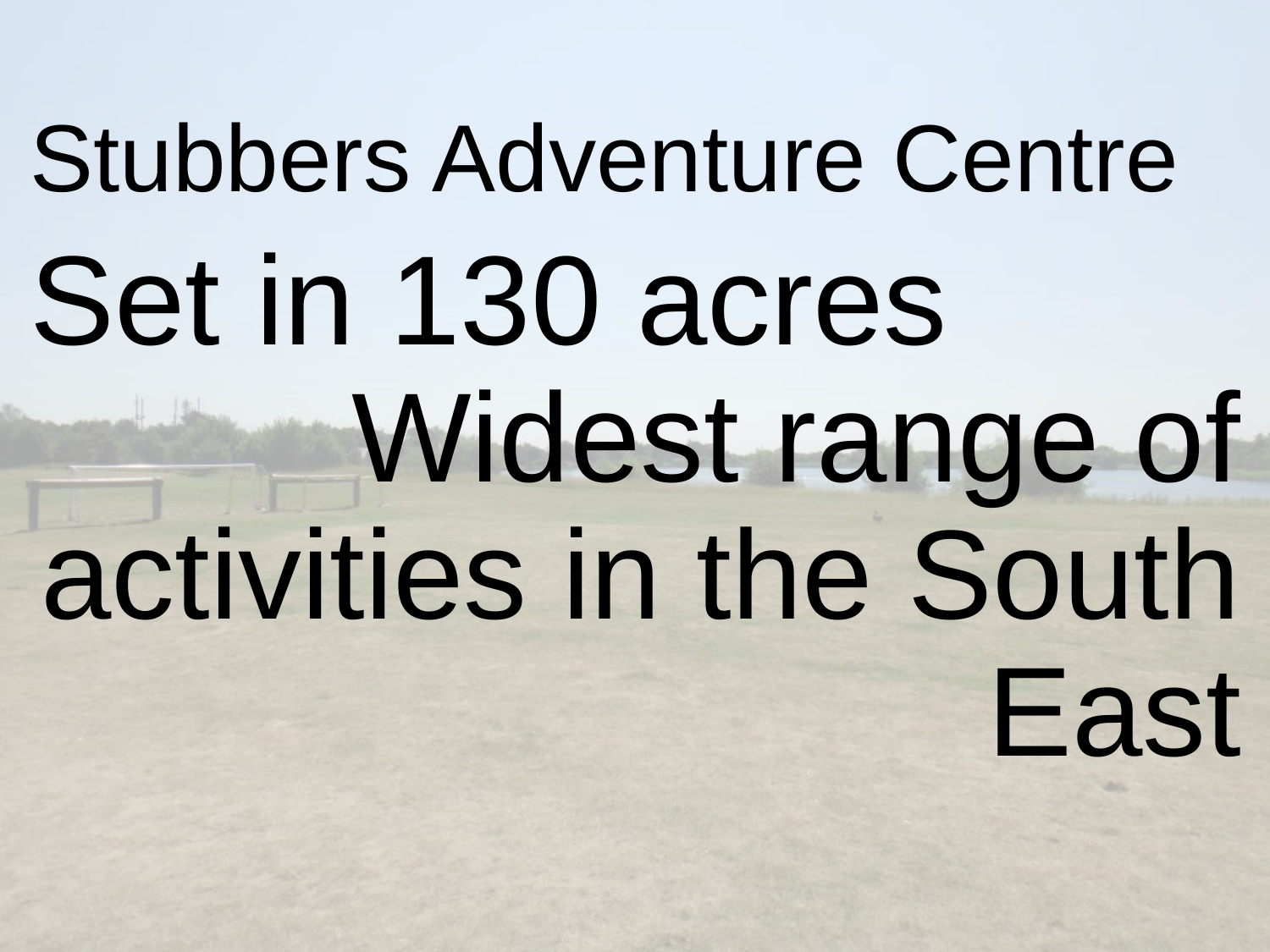

Stubbers Adventure Centre

Set in 130 acres
Widest range of activities in the South East